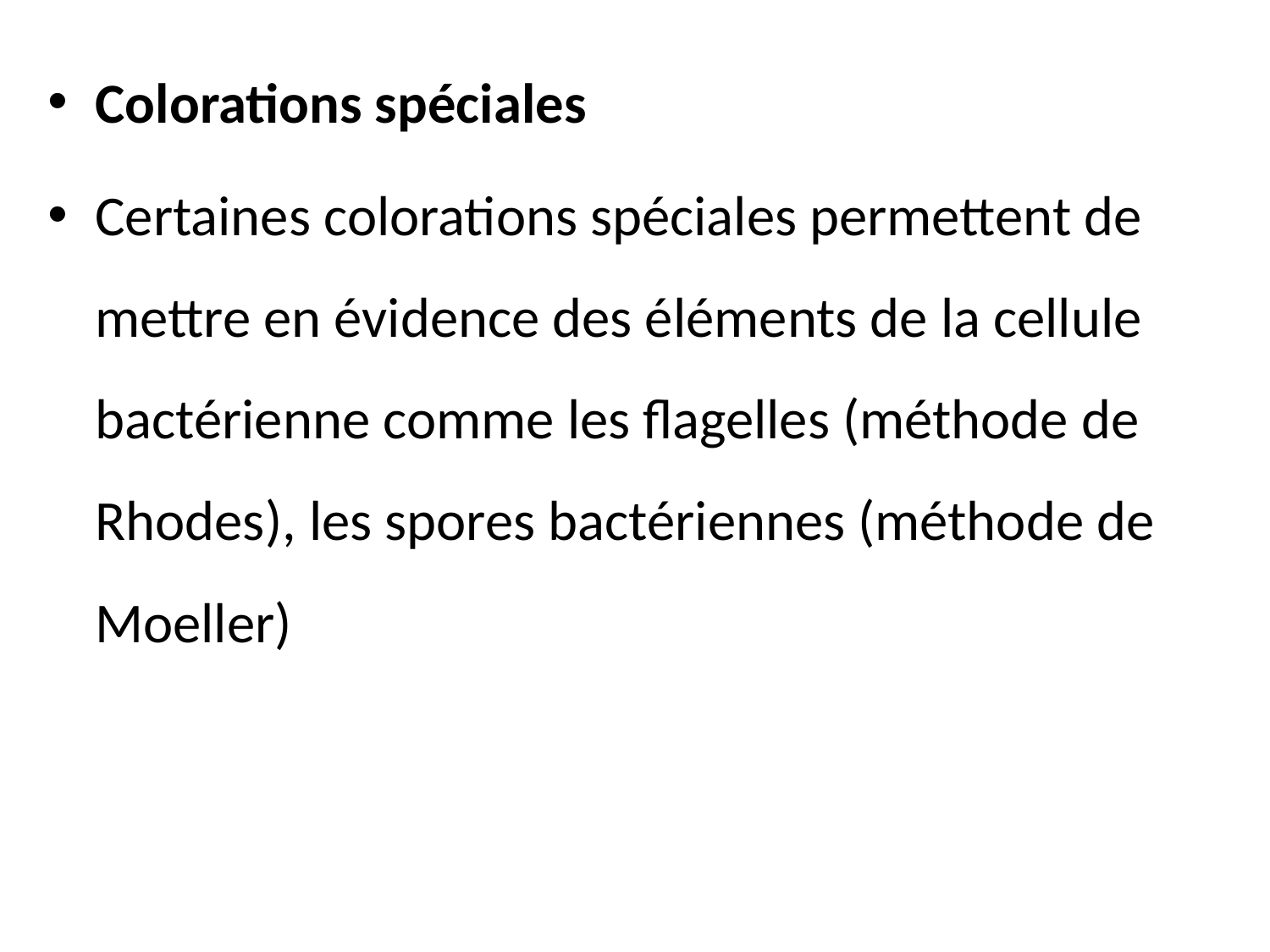

Colorations spéciales
Certaines colorations spéciales permettent de mettre en évidence des éléments de la cellule bactérienne comme les flagelles (méthode de Rhodes), les spores bactériennes (méthode de Moeller)